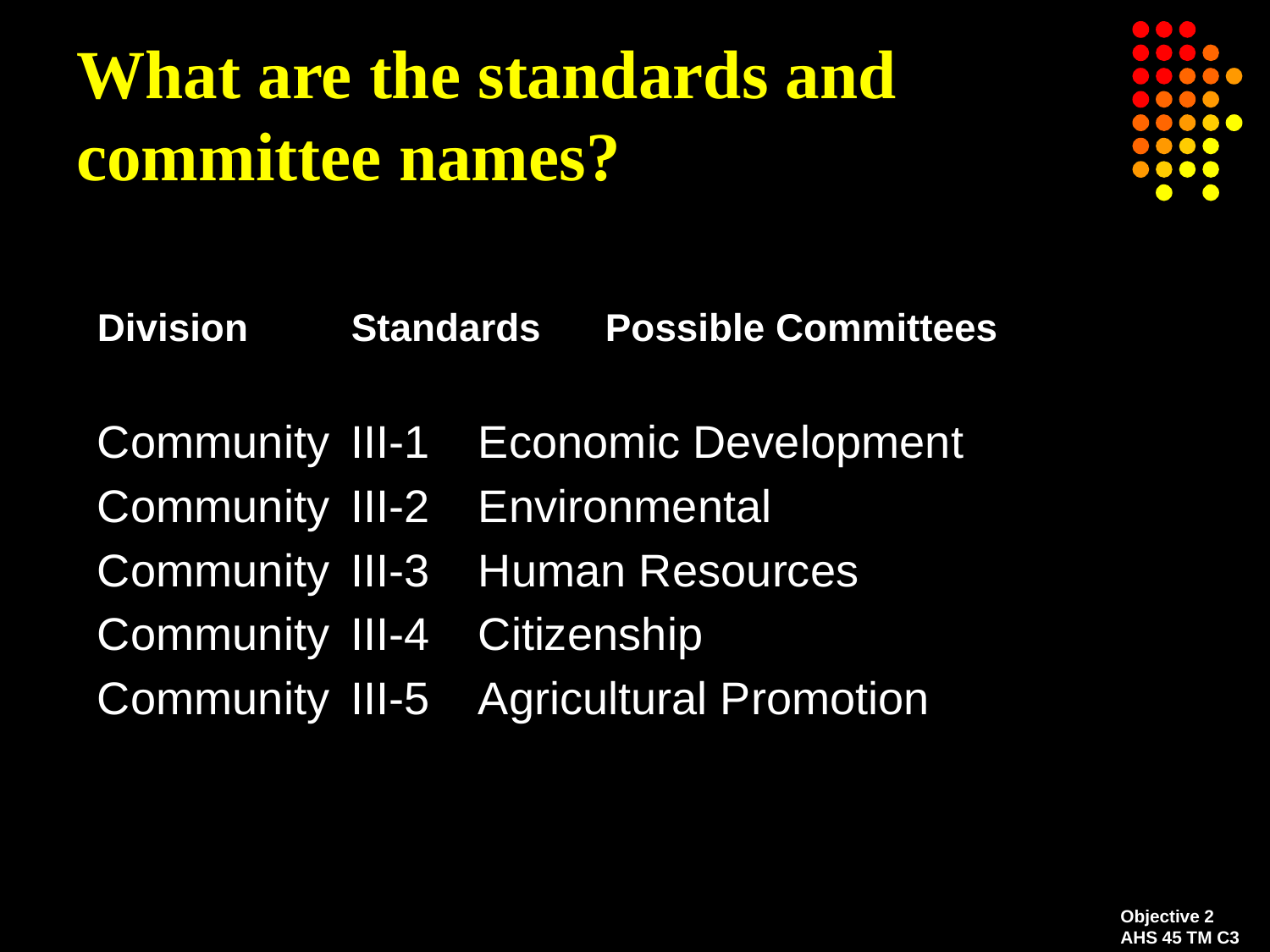

# What are the standards and committee names?
Division	Standards	Possible Committees

Community	III-1	Economic Development
Community	III-2	Environmental
Community	III-3	Human Resources
Community	III-4	Citizenship
Community	III-5	Agricultural Promotion

Objective 2
AHS 45 TM C3